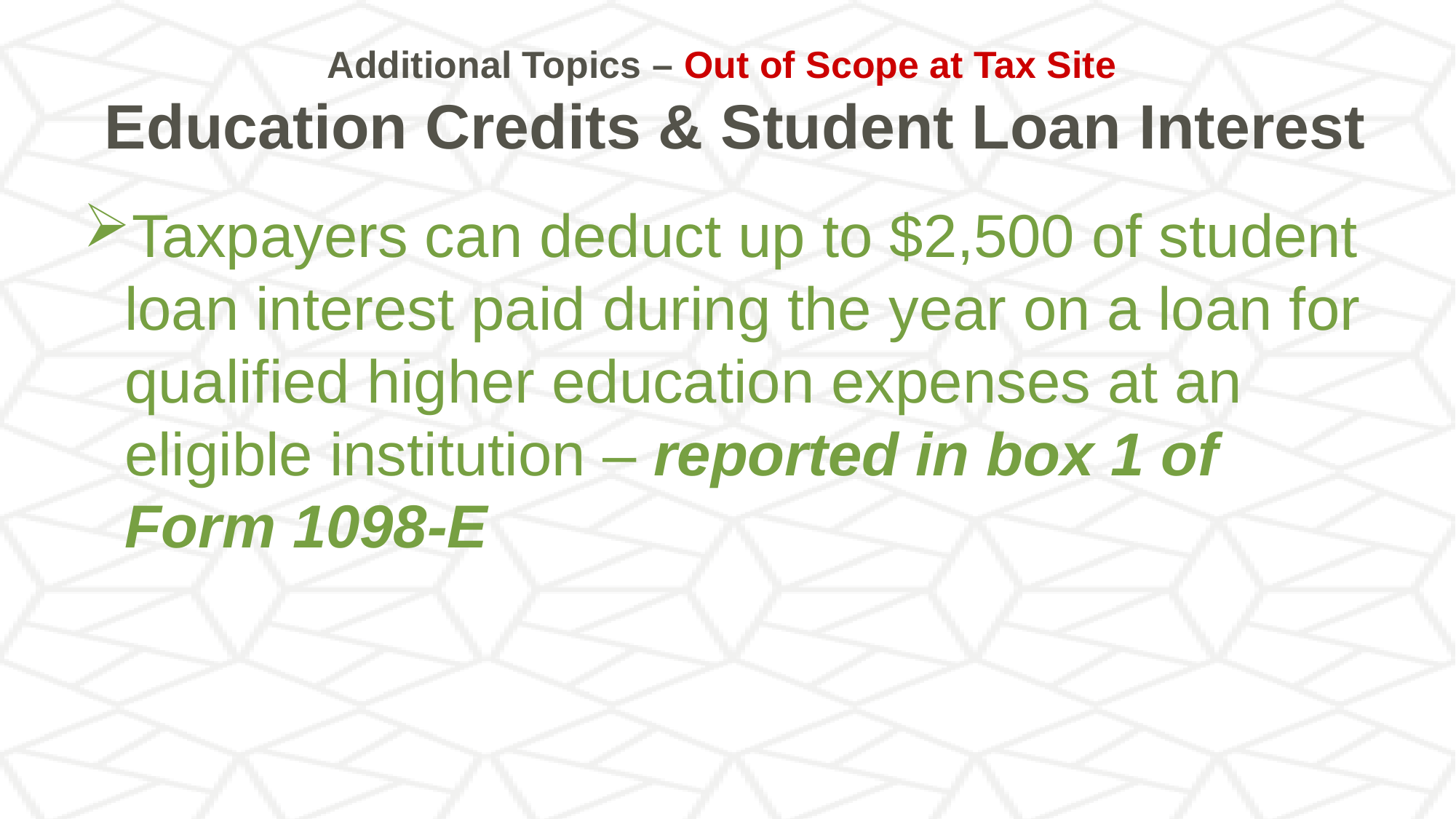

# Additional Topics – Out of Scope at Tax Site Education Credits & Student Loan Interest
Taxpayers can deduct up to $2,500 of student loan interest paid during the year on a loan for qualified higher education expenses at an eligible institution – reported in box 1 of Form 1098-E